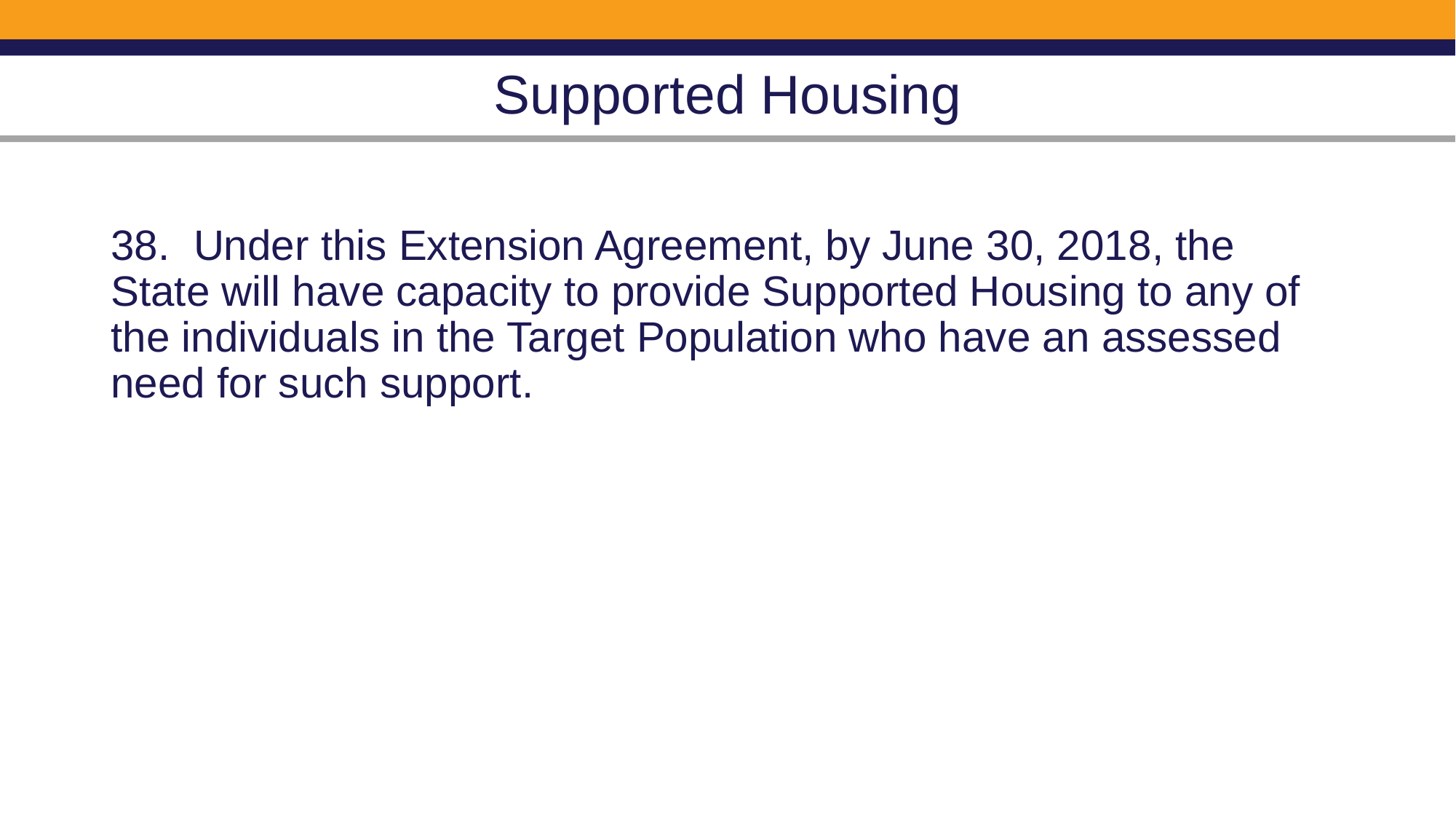

# Supported Housing
38.  Under this Extension Agreement, by June 30, 2018, the State will have capacity to provide Supported Housing to any of the individuals in the Target Population who have an assessed need for such support.